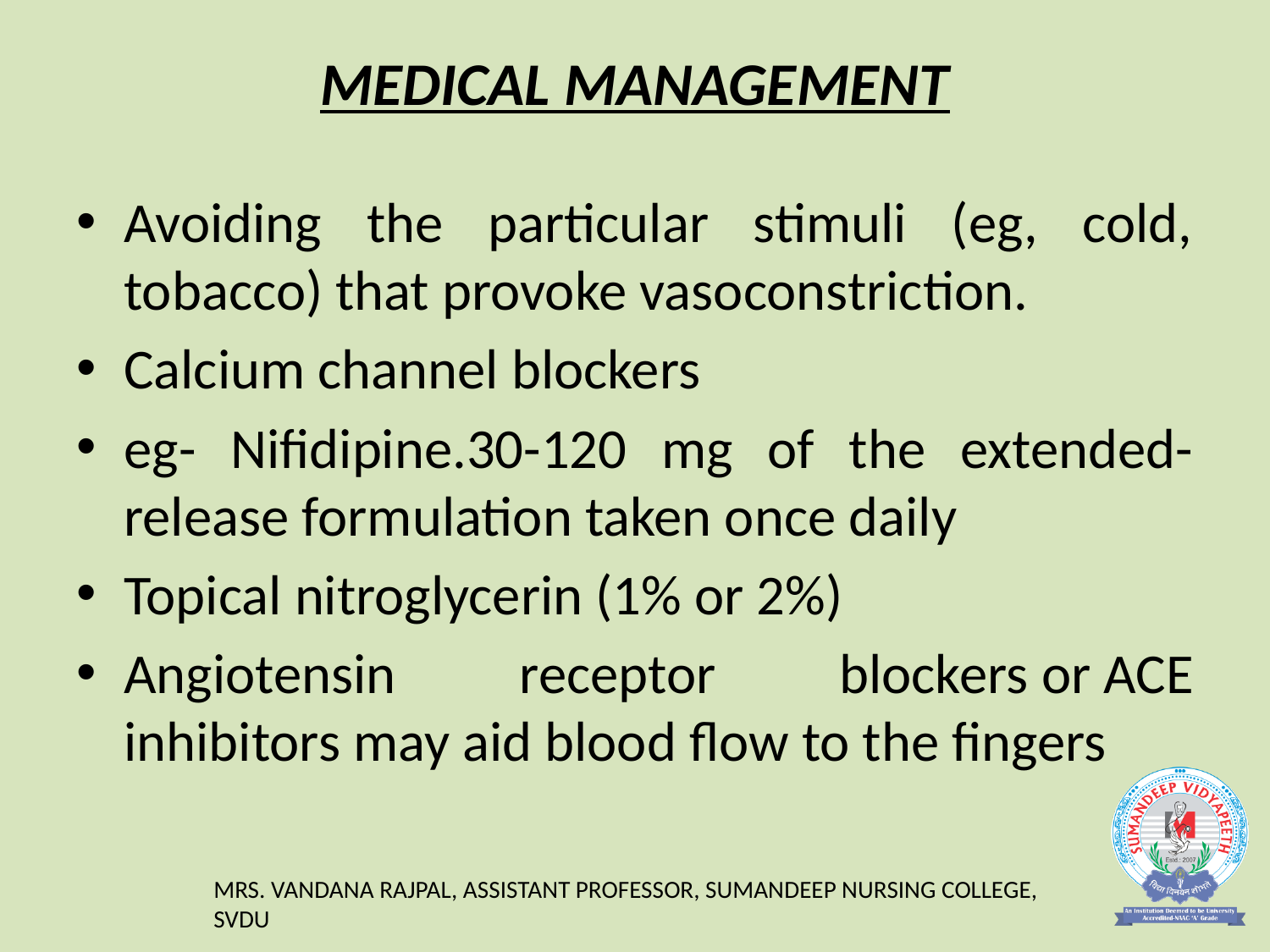

# MEDICAL MANAGEMENT
Avoiding the particular stimuli (eg, cold, tobacco) that provoke vasoconstriction.
Calcium channel blockers
eg- Nifidipine.30-120 mg of the extended-release formulation taken once daily
Topical nitroglycerin (1% or 2%)
Angiotensin receptor blockers or ACE inhibitors may aid blood flow to the fingers